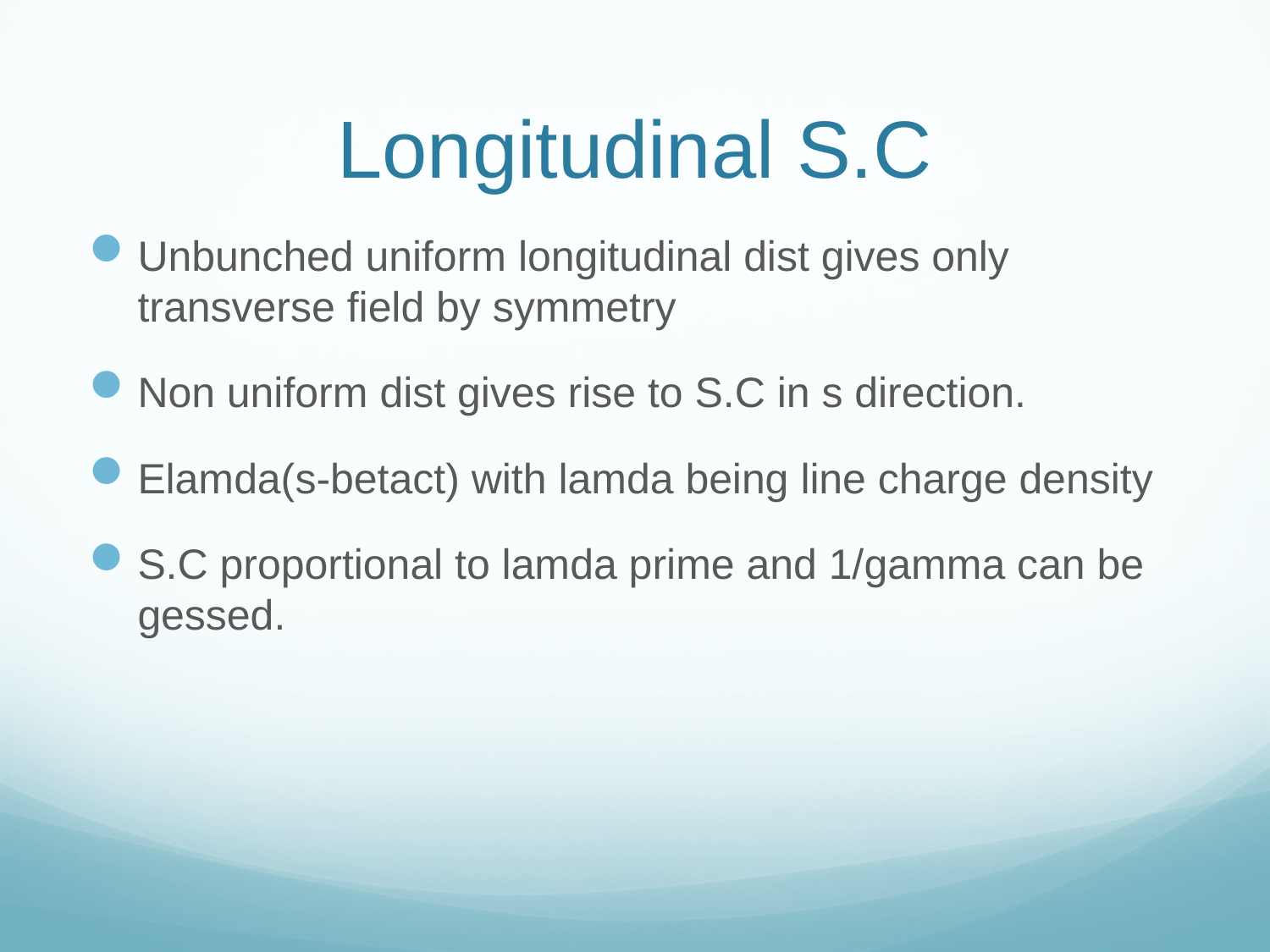

# Longitudinal S.C
Unbunched uniform longitudinal dist gives only transverse field by symmetry
Non uniform dist gives rise to S.C in s direction.
Elamda(s-betact) with lamda being line charge density
S.C proportional to lamda prime and 1/gamma can be gessed.